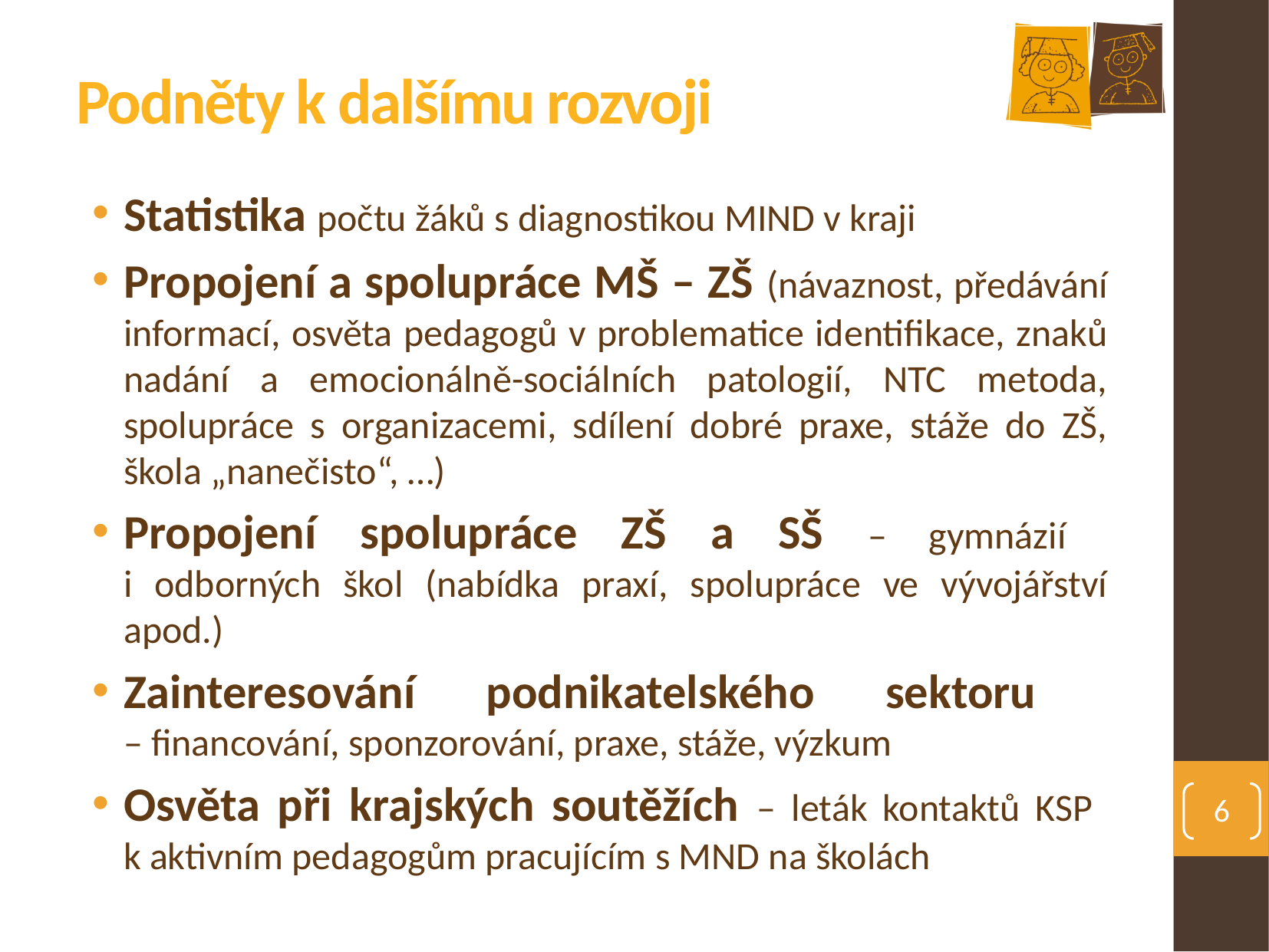

# Podněty k dalšímu rozvoji
Statistika počtu žáků s diagnostikou MIND v kraji
Propojení a spolupráce MŠ – ZŠ (návaznost, předávání informací, osvěta pedagogů v problematice identifikace, znaků nadání a emocionálně-sociálních patologií, NTC metoda, spolupráce s organizacemi, sdílení dobré praxe, stáže do ZŠ, škola „nanečisto“, …)
Propojení spolupráce ZŠ a SŠ – gymnázií
i odborných škol (nabídka praxí, spolupráce ve vývojářství apod.)
Zainteresování podnikatelského sektoru
– financování, sponzorování, praxe, stáže, výzkum
Osvěta při krajských soutěžích – leták kontaktů KSP
k aktivním pedagogům pracujícím s MND na školách
6